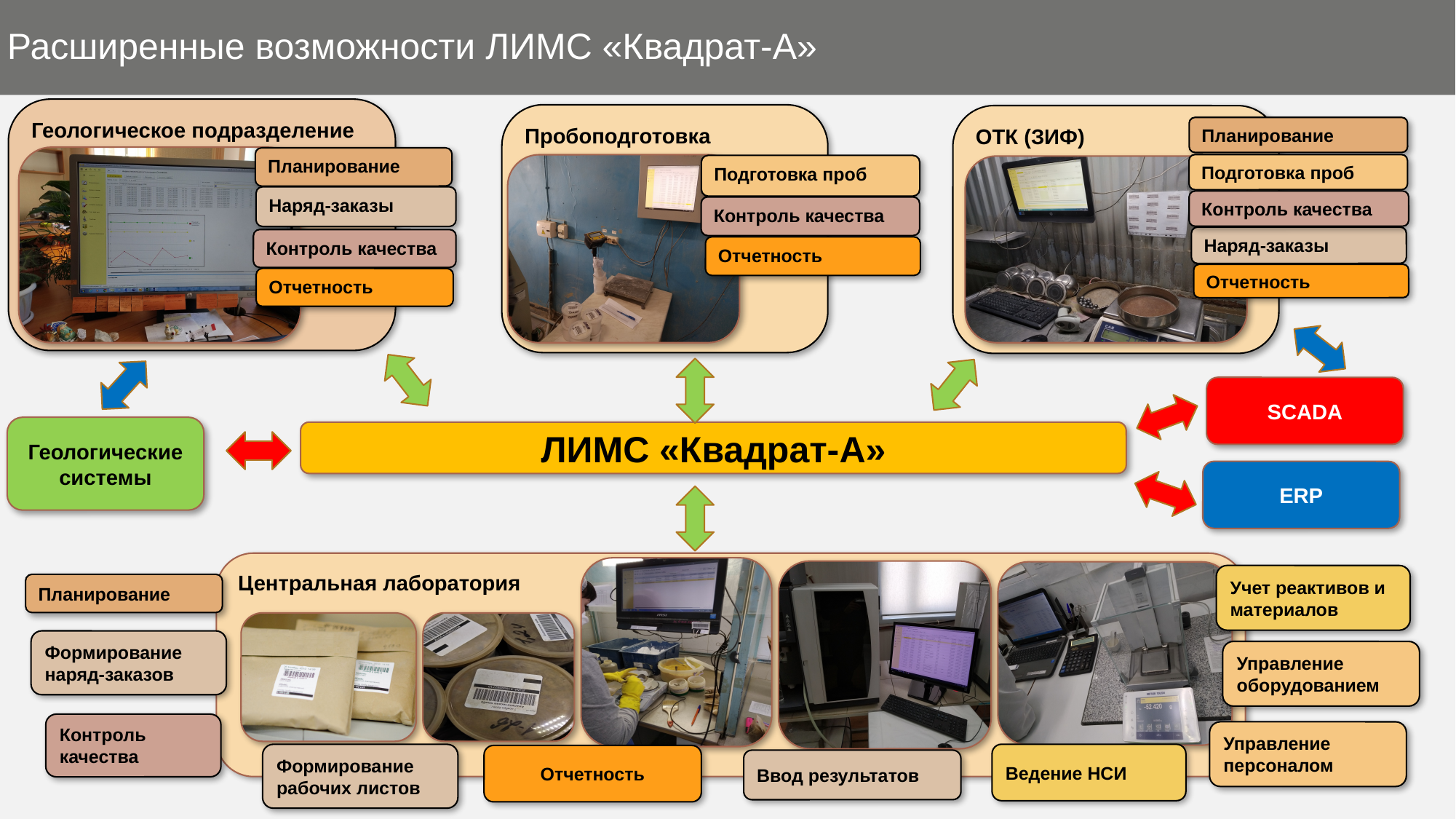

# Расширенные возможности ЛИМС «Квадрат-А»
Геологическое подразделение

Пробоподготовка
ОТК (ЗИФ)
Планирование

Планирование
Подготовка проб

Подготовка проб

Наряд-заказы
Контроль качества
Контроль качества
Наряд-заказы
Контроль качества
Отчетность
Отчетность
Отчетность

SCADA

Геологические системы
ЛИМС «Квадрат-А»

ERP

Центральная лаборатория

Учет реактивов и материалов
Планирование

Формирование наряд-заказов
Управление оборудованием
Контроль качества
Управление персоналом
Формирование рабочих листов
Ведение НСИ
Отчетность
Ввод результатов
Отчетность